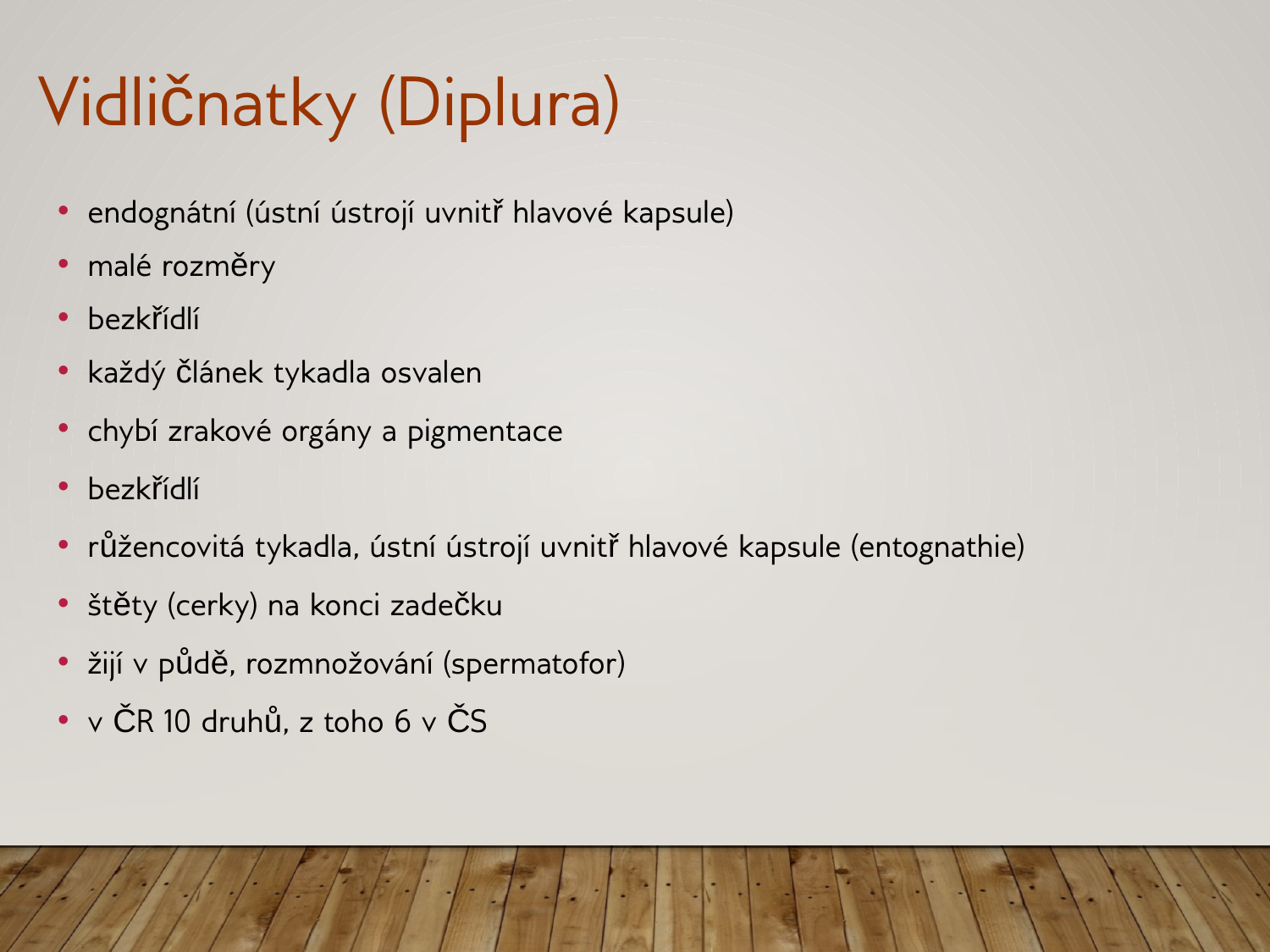

Vidličnatky (Diplura)
endognátní (ústní ústrojí uvnitř hlavové kapsule)
malé rozměry
bezkřídlí
každý článek tykadla osvalen
chybí zrakové orgány a pigmentace
bezkřídlí
růžencovitá tykadla, ústní ústrojí uvnitř hlavové kapsule (entognathie)
štěty (cerky) na konci zadečku
žijí v půdě, rozmnožování (spermatofor)
v ČR 10 druhů, z toho 6 v ČS